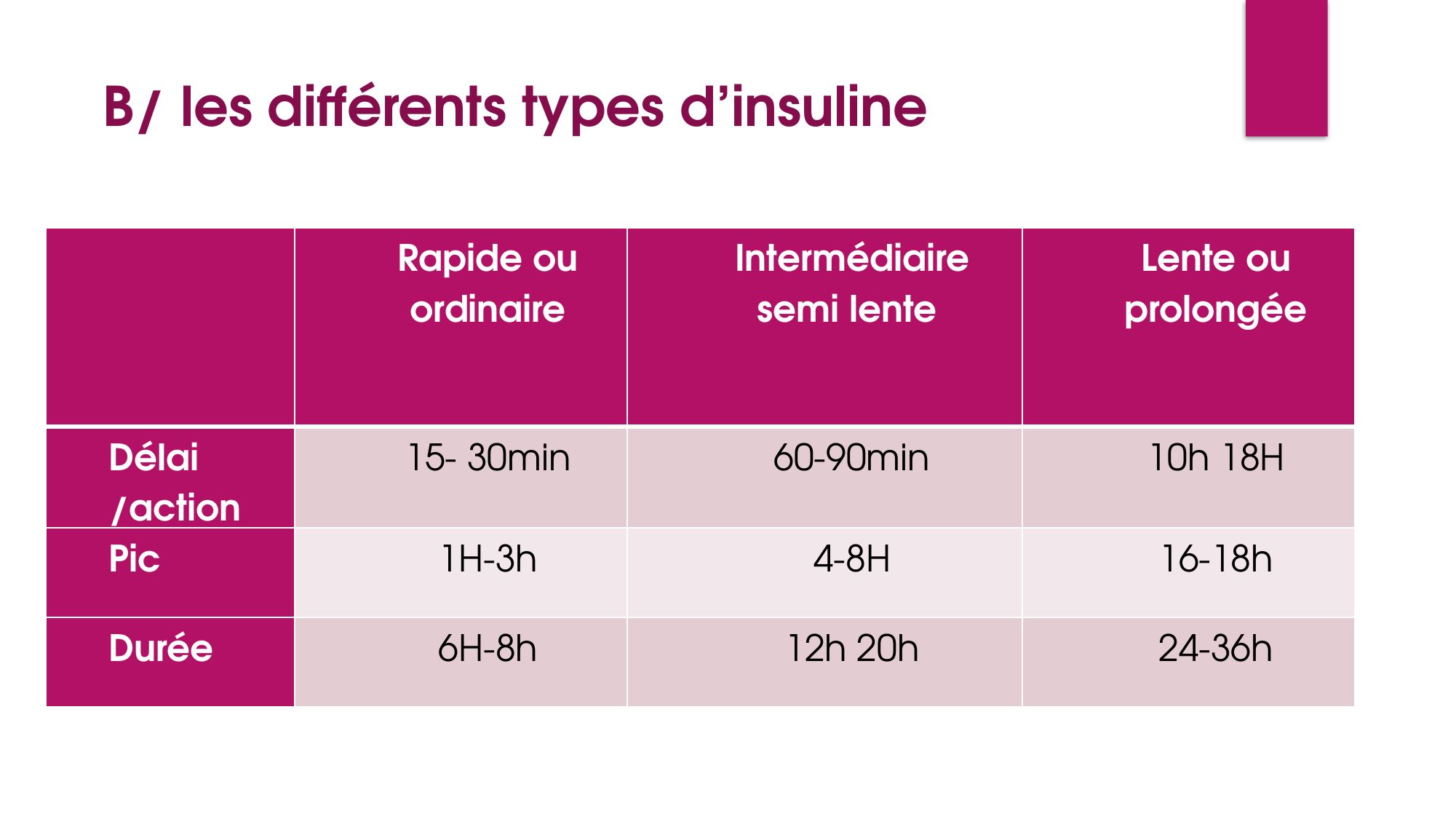

B/ les différents types d’insuline
|  | Rapide ou ordinaire | Intermédiaire semi lente | Lente ou prolongée |
| --- | --- | --- | --- |
| Délai /action | 15- 30min | 60-90min | 10h 18H |
| Pic | 1H-3h | 4-8H | 16-18h |
| Durée | 6H-8h | 12h 20h | 24-36h |
        B/ les différents types d’insuline